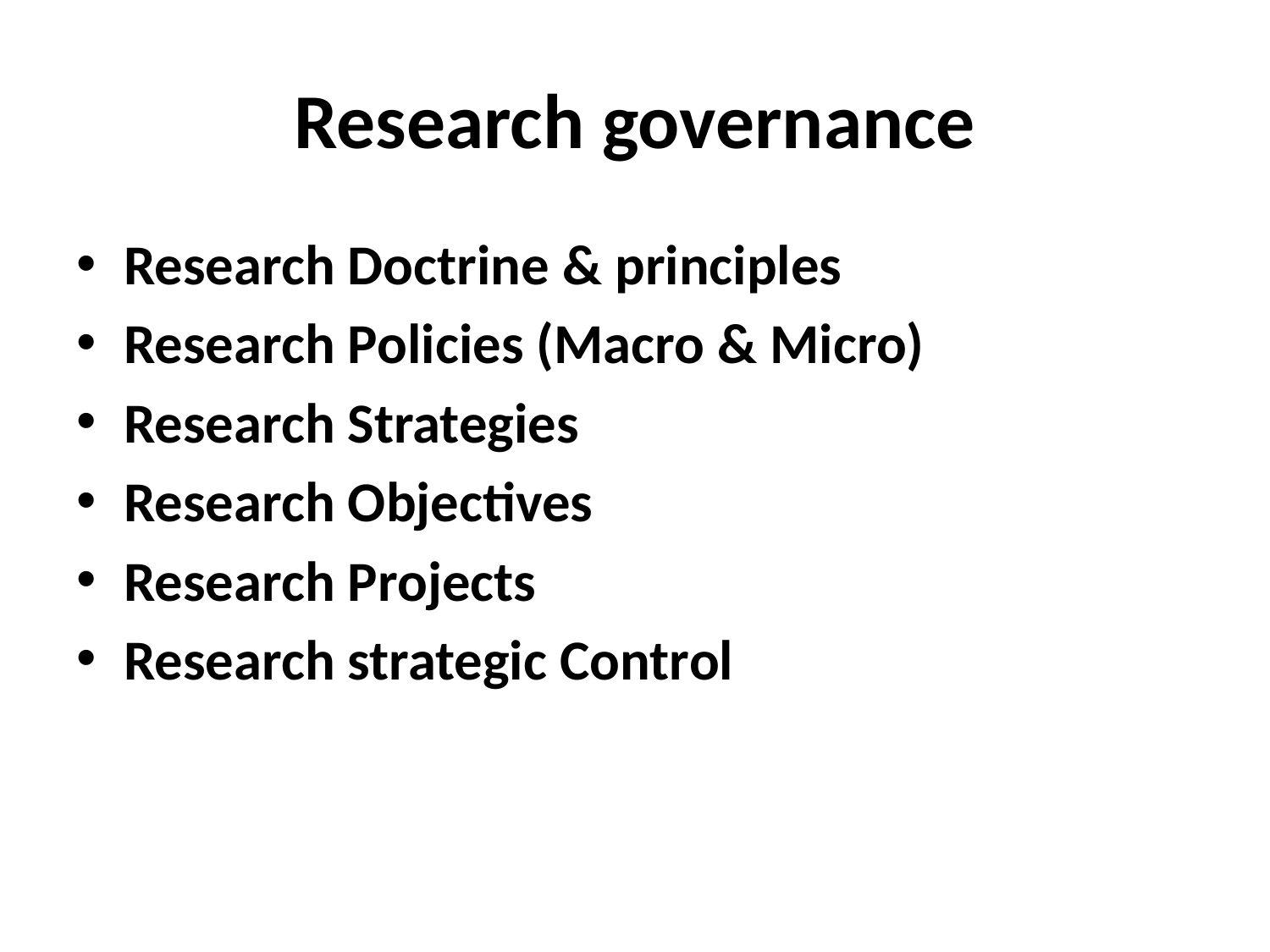

# Research governance
Research Doctrine & principles
Research Policies (Macro & Micro)
Research Strategies
Research Objectives
Research Projects
Research strategic Control